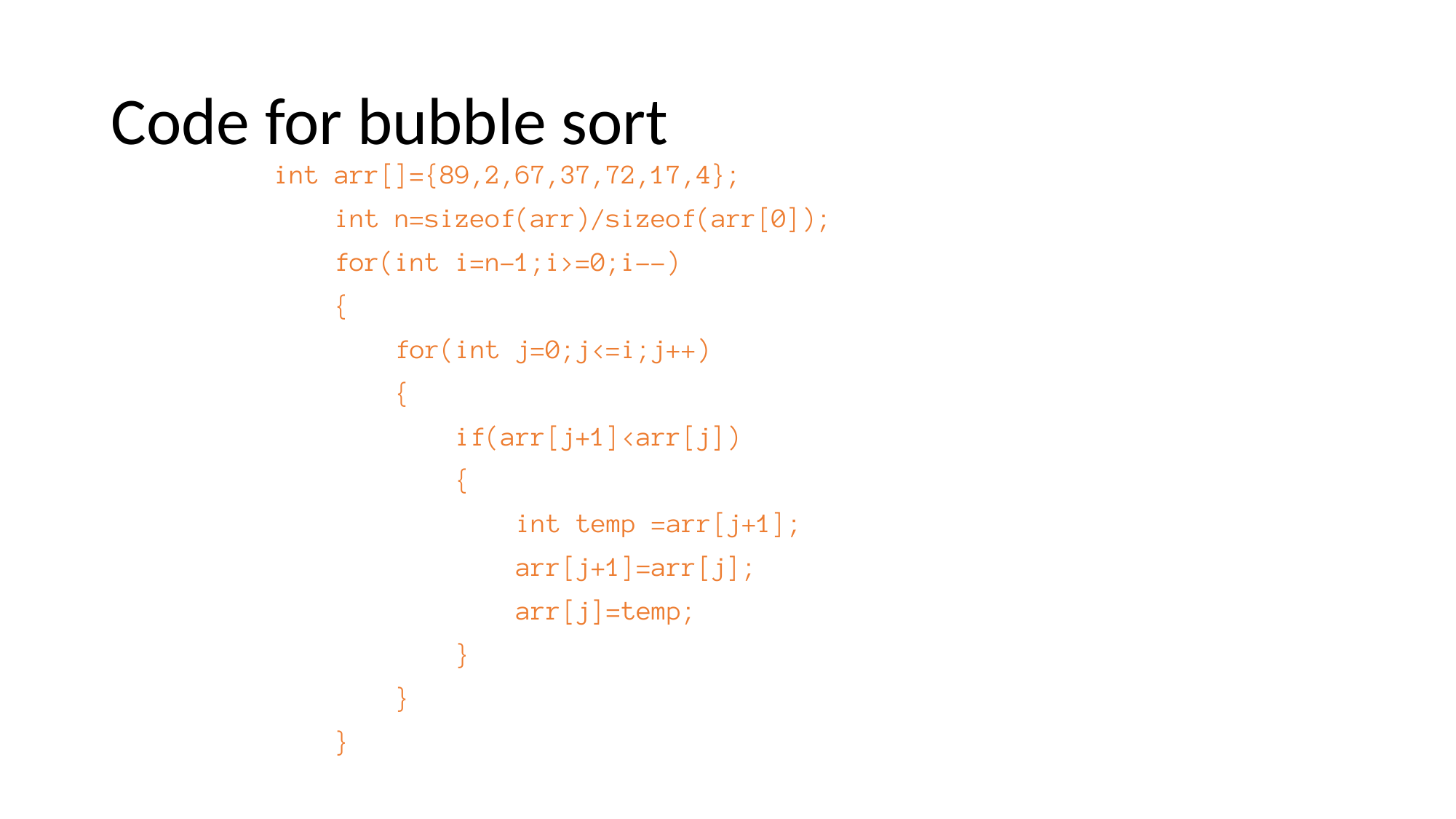

# Code for bubble sort
int arr[]={89,2,67,37,72,17,4};
    int n=sizeof(arr)/sizeof(arr[0]);
    for(int i=n-1;i>=0;i--)
    {
        for(int j=0;j<=i;j++)
        {
            if(arr[j+1]<arr[j])
            {
                int temp =arr[j+1];
                arr[j+1]=arr[j];
                arr[j]=temp;
            }
        }
    }